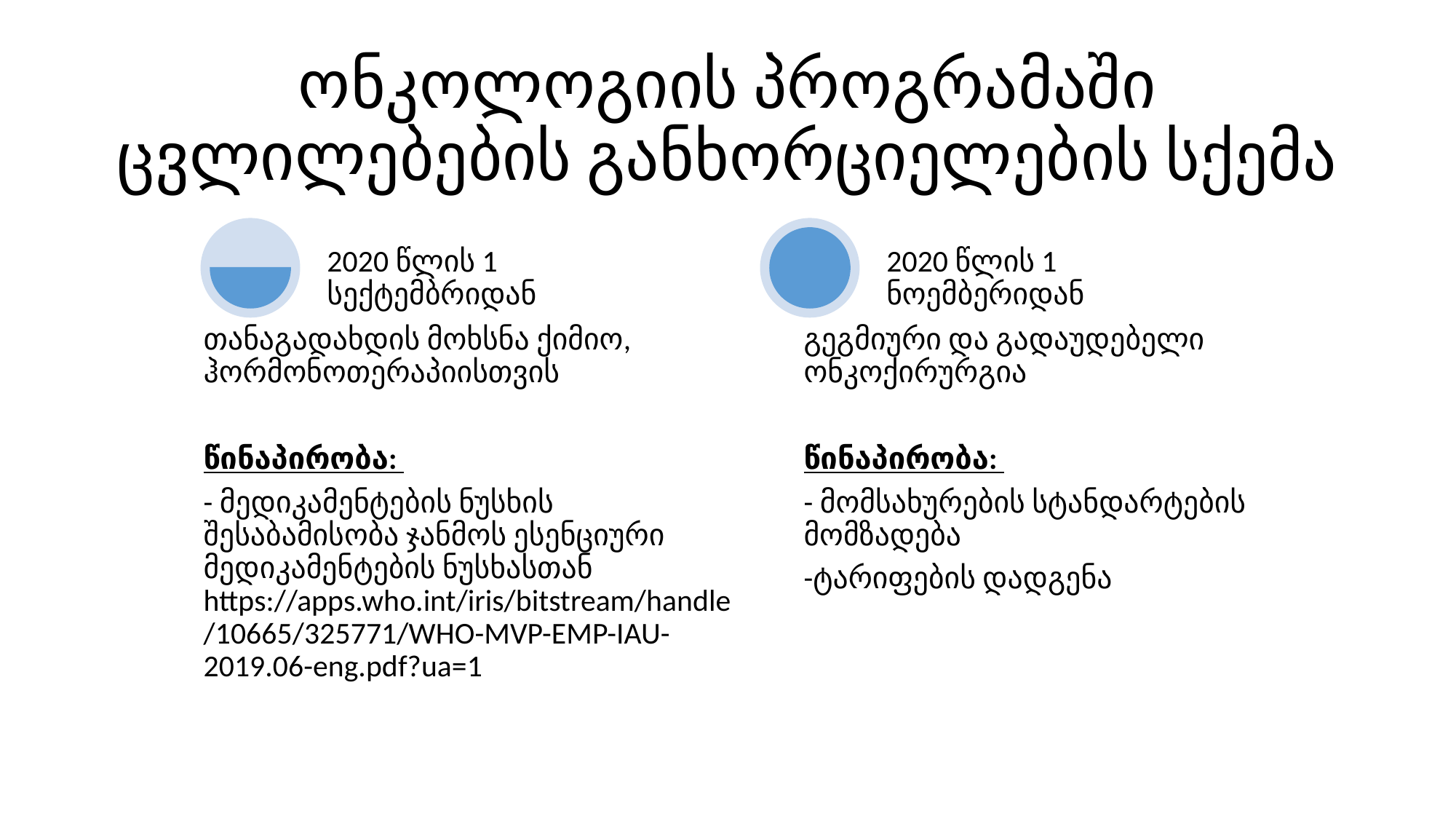

# ონკოლოგიის პროგრამაში ცვლილებების განხორციელების სქემა
თანაგადახდის მოხსნა ქიმიო, ჰორმონოთერაპიისთვის

წინაპირობა:
- მედიკამენტების ნუსხის შესაბამისობა ჯანმოს ესენციური მედიკამენტების ნუსხასთან https://apps.who.int/iris/bitstream/handle/10665/325771/WHO-MVP-EMP-IAU-2019.06-eng.pdf?ua=1
2020 წლის 1 სექტემბრიდან
გეგმიური და გადაუდებელი ონკოქირურგია

წინაპირობა:
- მომსახურების სტანდარტების მომზადება
-ტარიფების დადგენა
2020 წლის 1 ნოემბერიდან